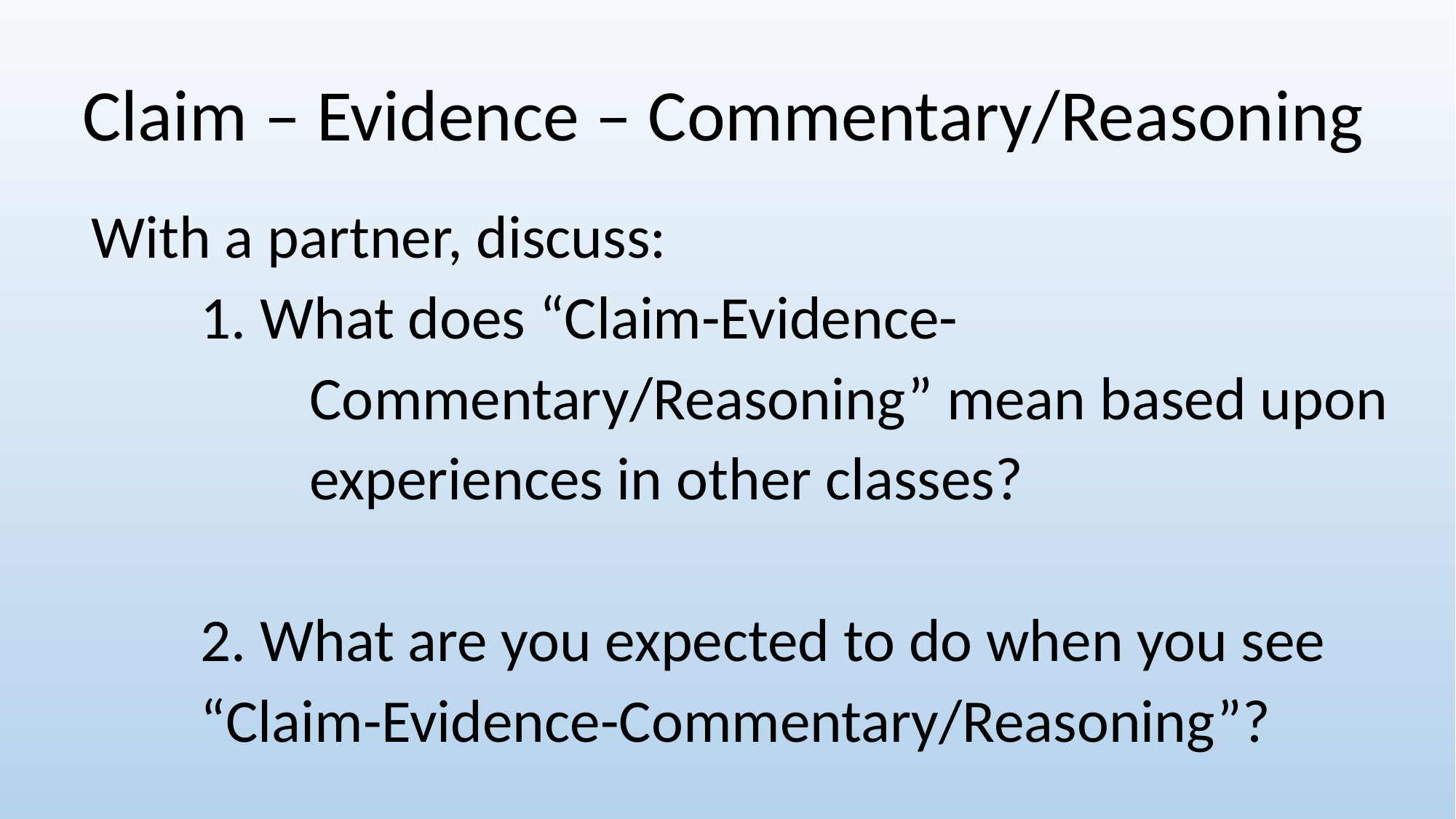

# Claim – Evidence – Commentary/Reasoning
With a partner, discuss:
	1. What does “Claim-Evidence-
		Commentary/Reasoning” mean based upon
		experiences in other classes?

	2. What are you expected to do when you see
	“Claim-Evidence-Commentary/Reasoning”?